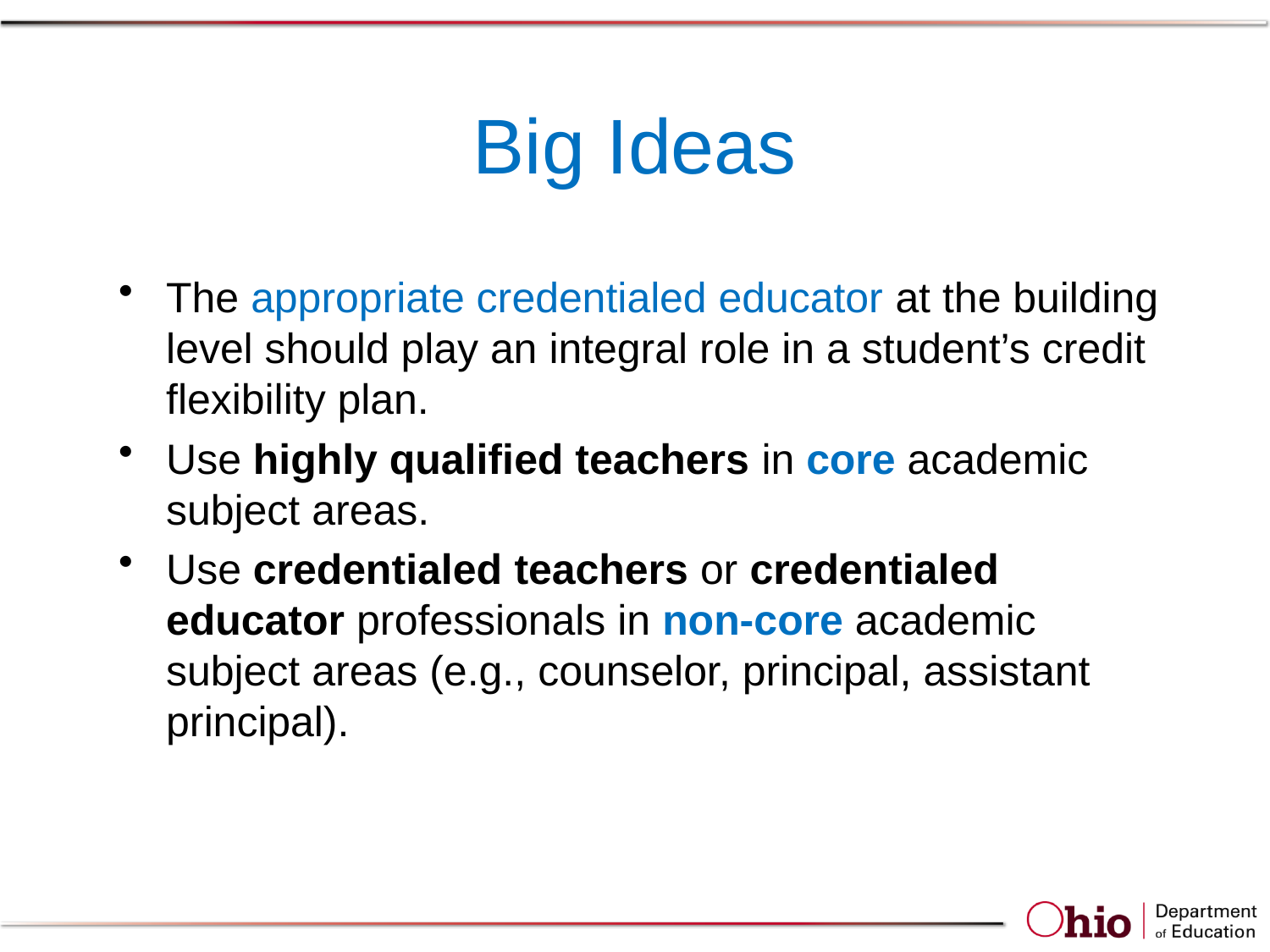

# Big Ideas
The appropriate credentialed educator at the building level should play an integral role in a student’s credit flexibility plan.
Use highly qualified teachers in core academic subject areas.
Use credentialed teachers or credentialed educator professionals in non-core academic subject areas (e.g., counselor, principal, assistant principal).